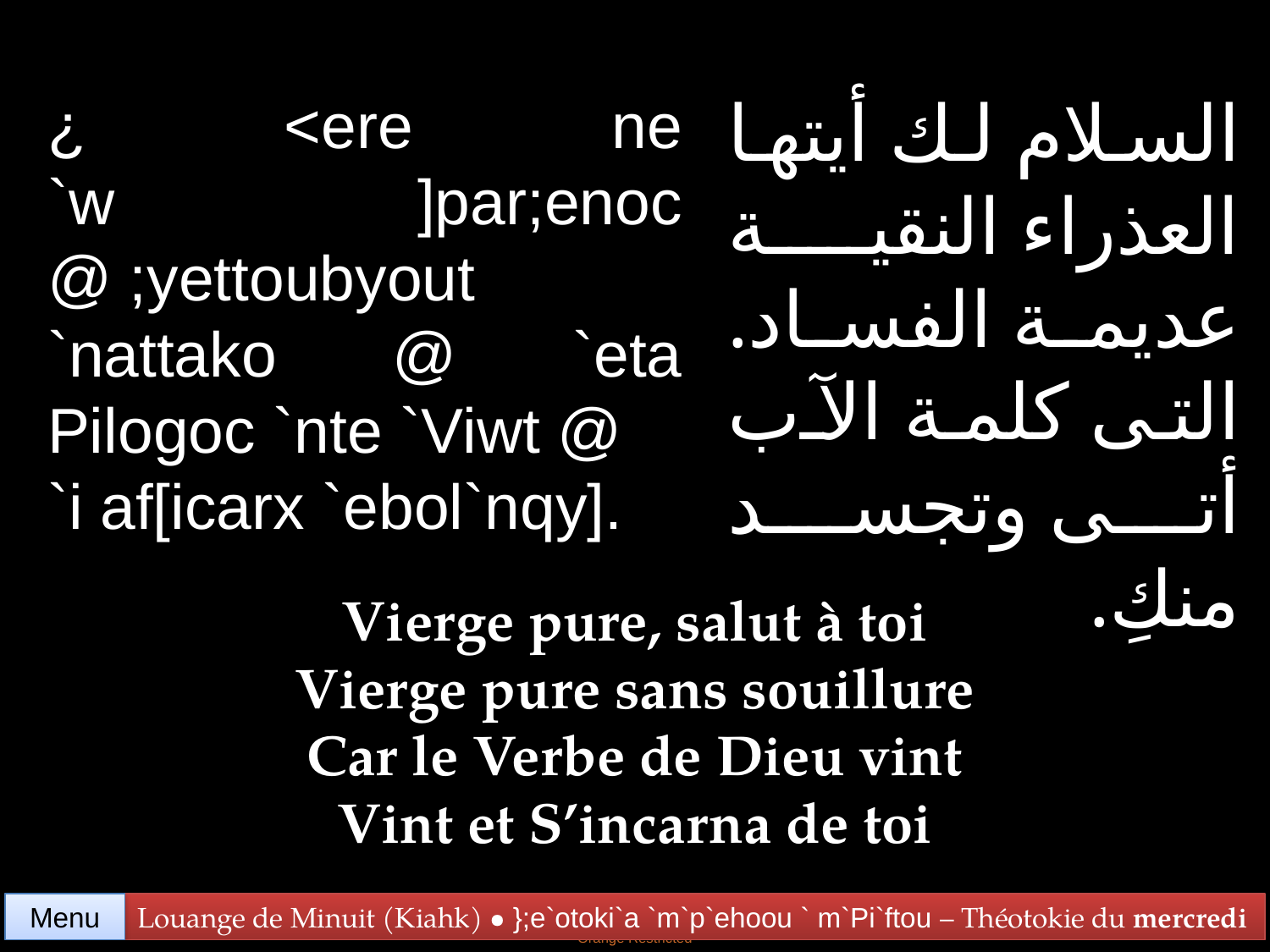

السلام لك أيتها العذراء النقية عديمة الفساد. التى كلمة الآب أتى وتجسد منكِ.
¿ <ere ne `w ]par;enoc @ ;yettoubyout
`nattako @ `eta Pilogoc `nte `Viwt @
`i af[icarx `ebol`nqy].

Vierge pure, salut à toi
Vierge pure sans souillure
Car le Verbe de Dieu vint
Vint et S’incarna de toi
Menu
Louange de Minuit (Kiahk) • };e`otoki`a `m`p`ehoou ` m`Pi`ftou – Théotokie du mercredi